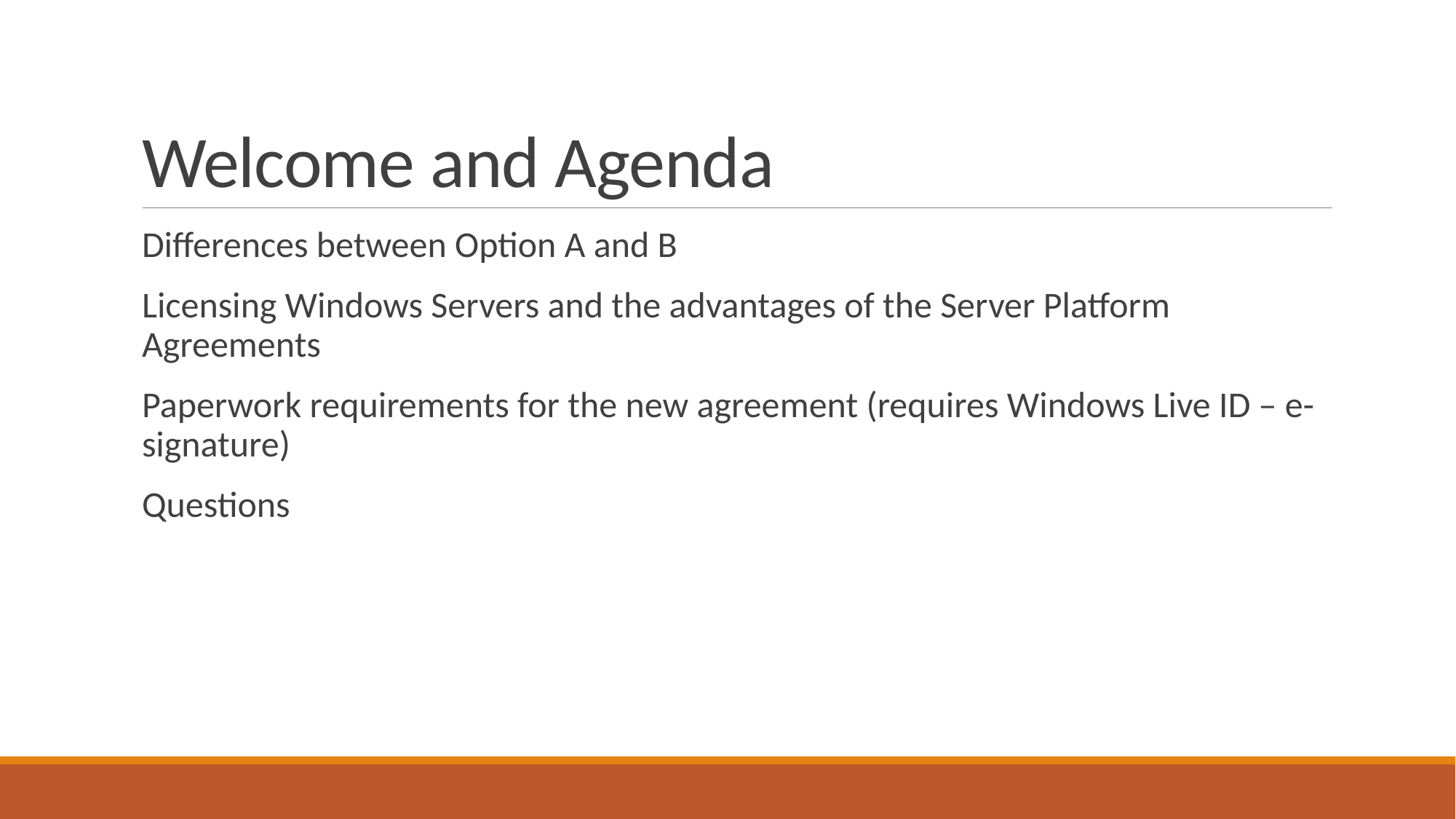

# Welcome and Agenda
Differences between Option A and B
Licensing Windows Servers and the advantages of the Server Platform Agreements
Paperwork requirements for the new agreement (requires Windows Live ID – e-signature)
Questions